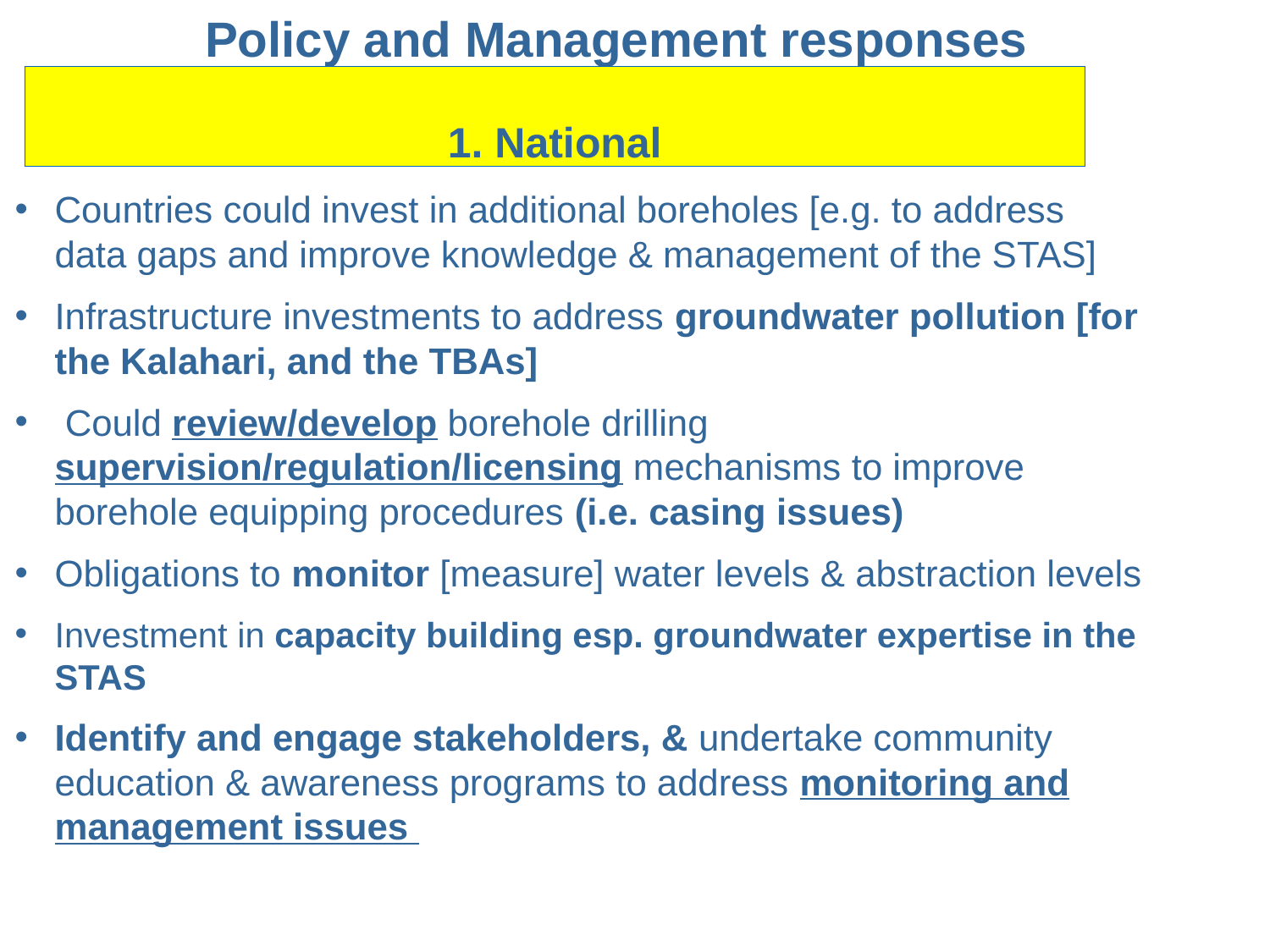

# Policy and Management responses
1. National
Countries could invest in additional boreholes [e.g. to address data gaps and improve knowledge & management of the STAS]
Infrastructure investments to address groundwater pollution [for the Kalahari, and the TBAs]
 Could review/develop borehole drilling supervision/regulation/licensing mechanisms to improve borehole equipping procedures (i.e. casing issues)
Obligations to monitor [measure] water levels & abstraction levels
Investment in capacity building esp. groundwater expertise in the STAS
Identify and engage stakeholders, & undertake community education & awareness programs to address monitoring and management issues